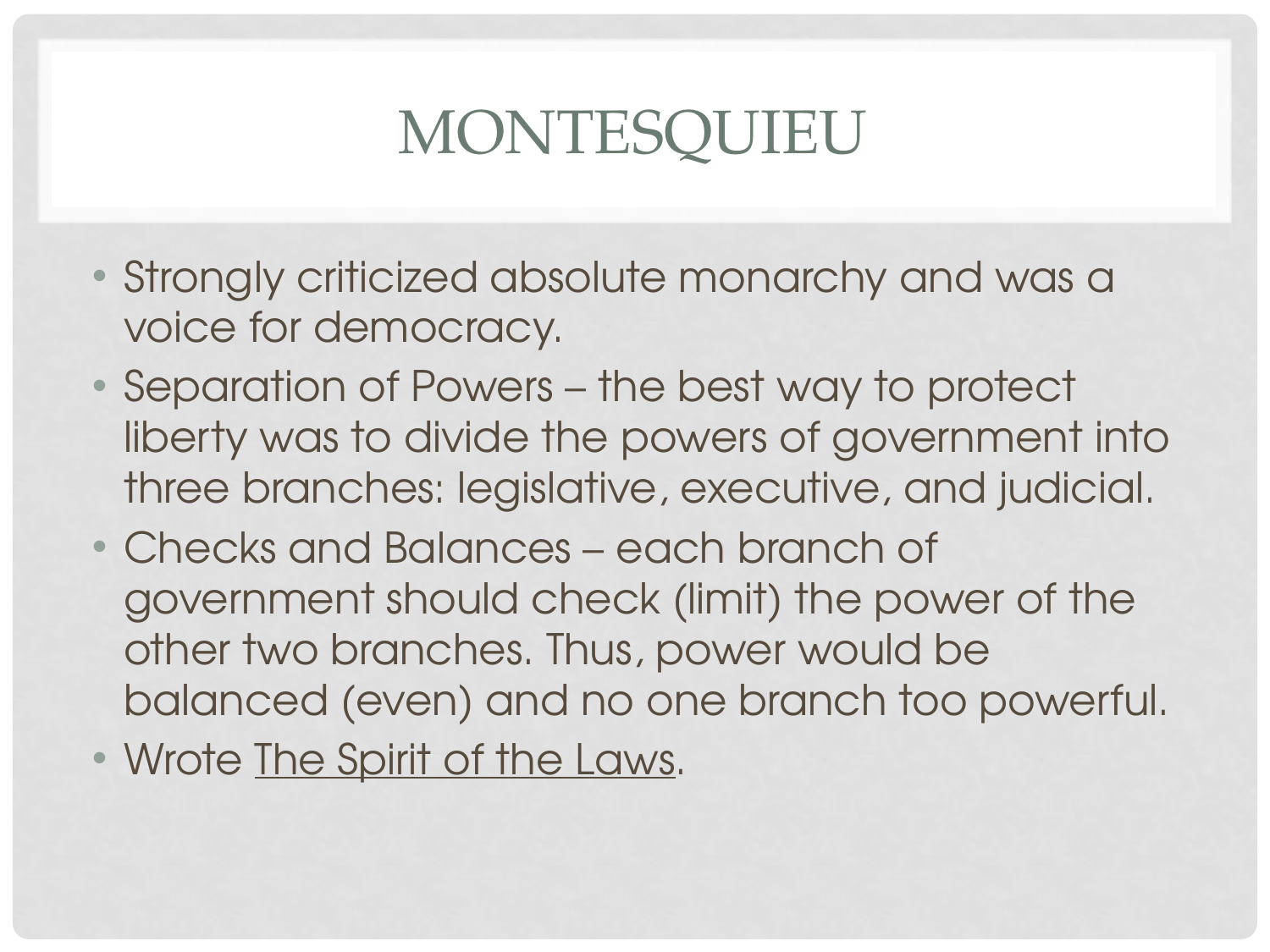

# montesQuieu
Strongly criticized absolute monarchy and was a voice for democracy.
Separation of Powers – the best way to protect liberty was to divide the powers of government into three branches: legislative, executive, and judicial.
Checks and Balances – each branch of government should check (limit) the power of the other two branches. Thus, power would be balanced (even) and no one branch too powerful.
Wrote The Spirit of the Laws.